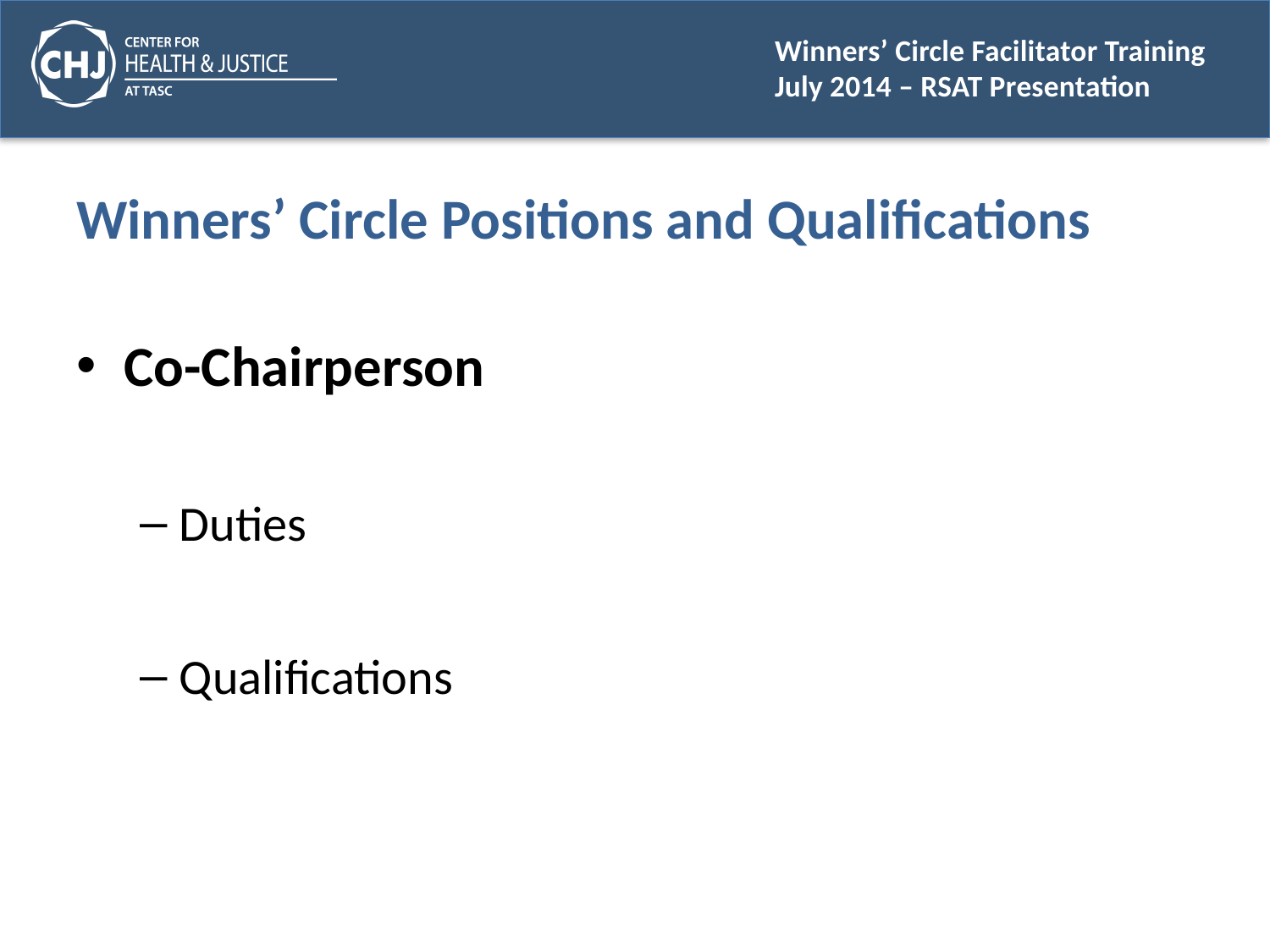

# Winners’ Circle Positions and Qualifications
Co-Chairperson

Duties

Qualifications